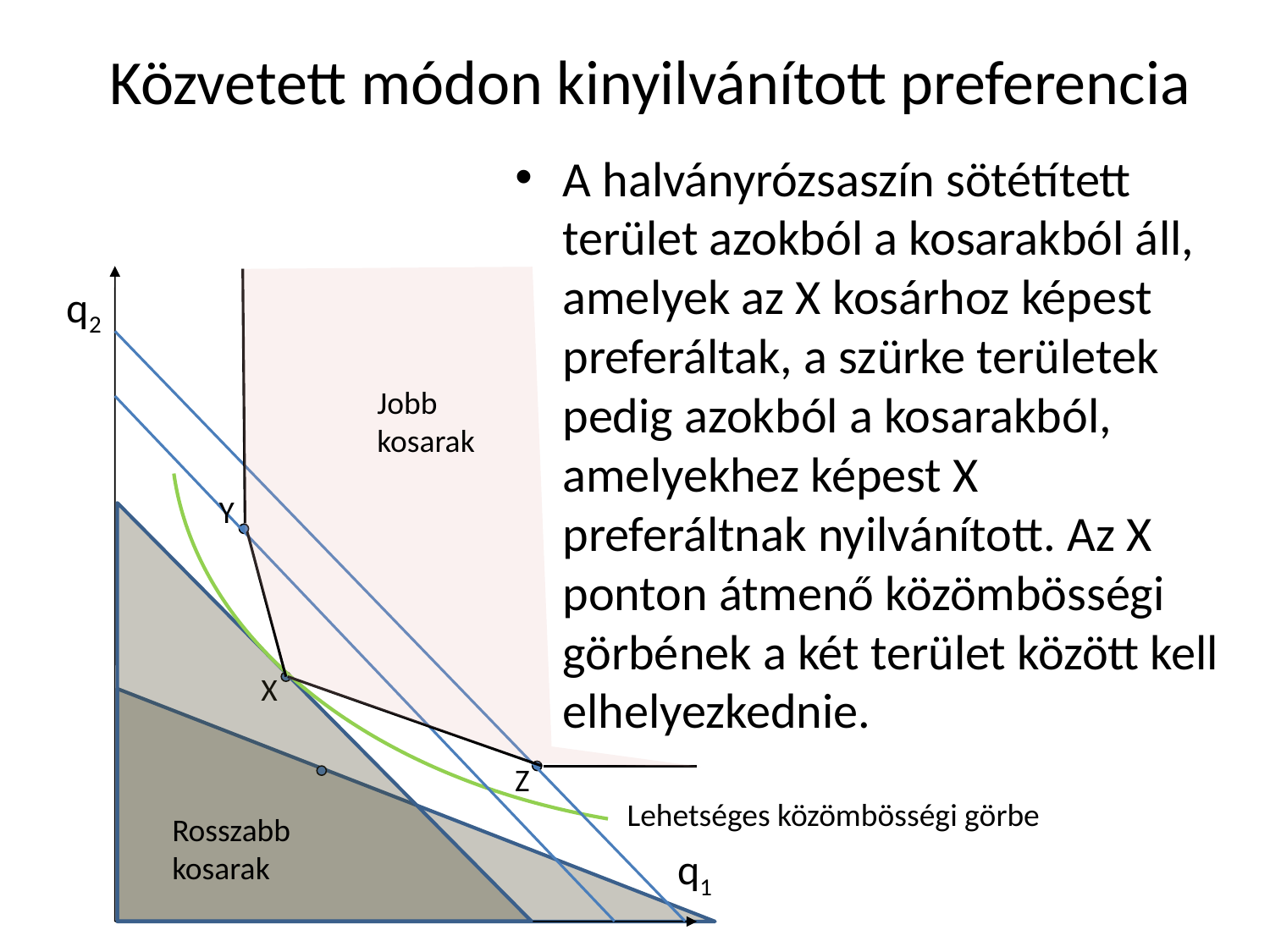

# Közvetett módon kinyilvánított preferencia
A halványrózsaszín sötétített terület azokból a kosarakból áll, amelyek az X kosárhoz képest preferáltak, a szürke területek pedig azokból a kosarakból, amelyekhez képest X preferáltnak nyilvánított. Az X ponton átmenő közömbösségi görbének a két terület között kell elhelyezkednie.

q2
Jobb kosarak

Y

X

Z

Lehetséges közömbösségi görbe
Rosszabb kosarak
q1